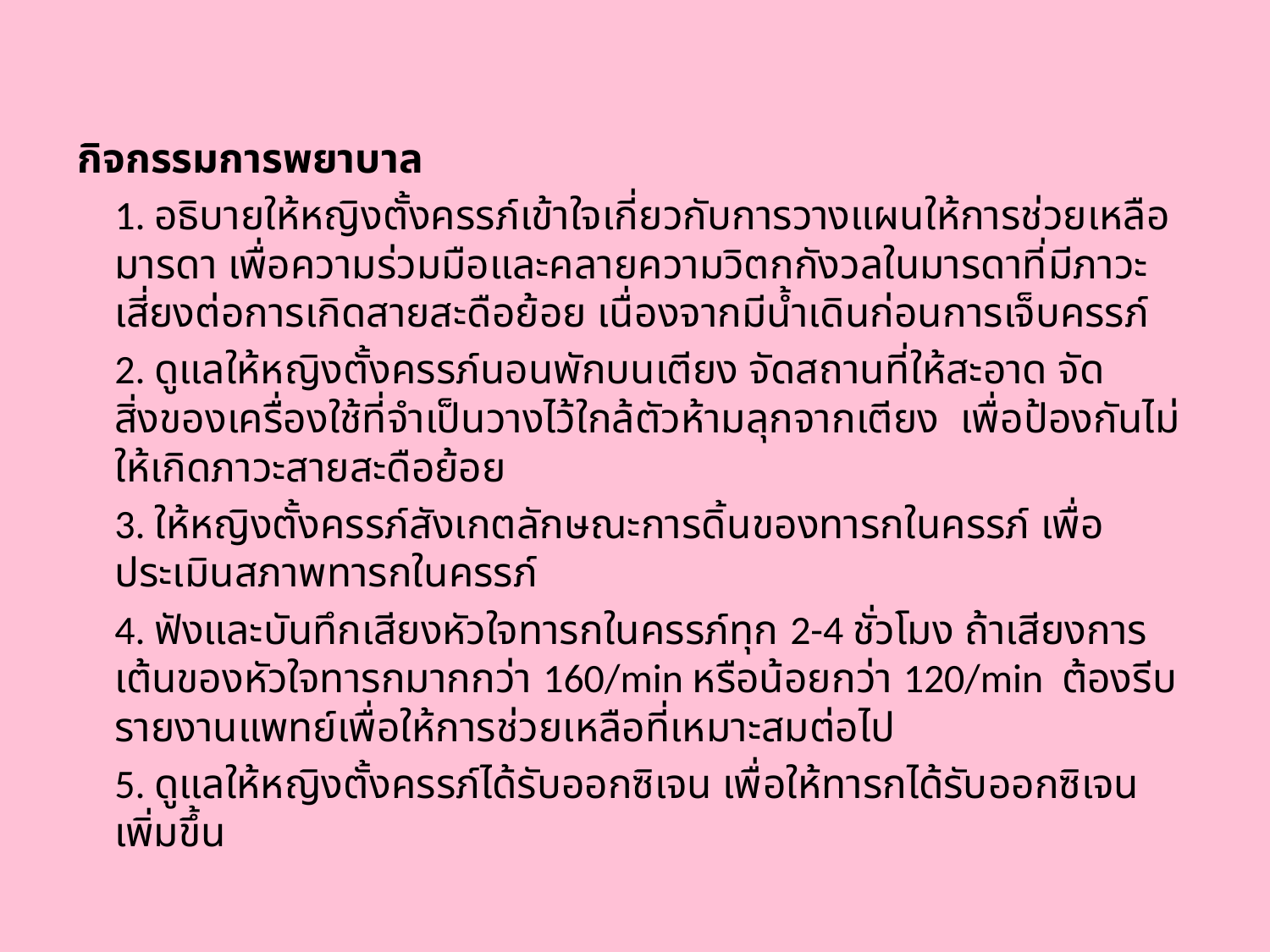

#
กิจกรรมการพยาบาล
	1. อธิบายให้หญิงตั้งครรภ์เข้าใจเกี่ยวกับการวางแผนให้การช่วยเหลือมารดา เพื่อความร่วมมือและคลายความวิตกกังวลในมารดาที่มีภาวะเสี่ยงต่อการเกิดสายสะดือย้อย เนื่องจากมีน้ำเดินก่อนการเจ็บครรภ์
	2. ดูแลให้หญิงตั้งครรภ์นอนพักบนเตียง จัดสถานที่ให้สะอาด จัดสิ่งของเครื่องใช้ที่จำเป็นวางไว้ใกล้ตัวห้ามลุกจากเตียง  เพื่อป้องกันไม่ให้เกิดภาวะสายสะดือย้อย
	3. ให้หญิงตั้งครรภ์สังเกตลักษณะการดิ้นของทารกในครรภ์ เพื่อประเมินสภาพทารกในครรภ์
	4. ฟังและบันทึกเสียงหัวใจทารกในครรภ์ทุก 2-4 ชั่วโมง ถ้าเสียงการเต้นของหัวใจทารกมากกว่า 160/min หรือน้อยกว่า 120/min  ต้องรีบรายงานแพทย์เพื่อให้การช่วยเหลือที่เหมาะสมต่อไป
	5. ดูแลให้หญิงตั้งครรภ์ได้รับออกซิเจน เพื่อให้ทารกได้รับออกซิเจนเพิ่มขึ้น